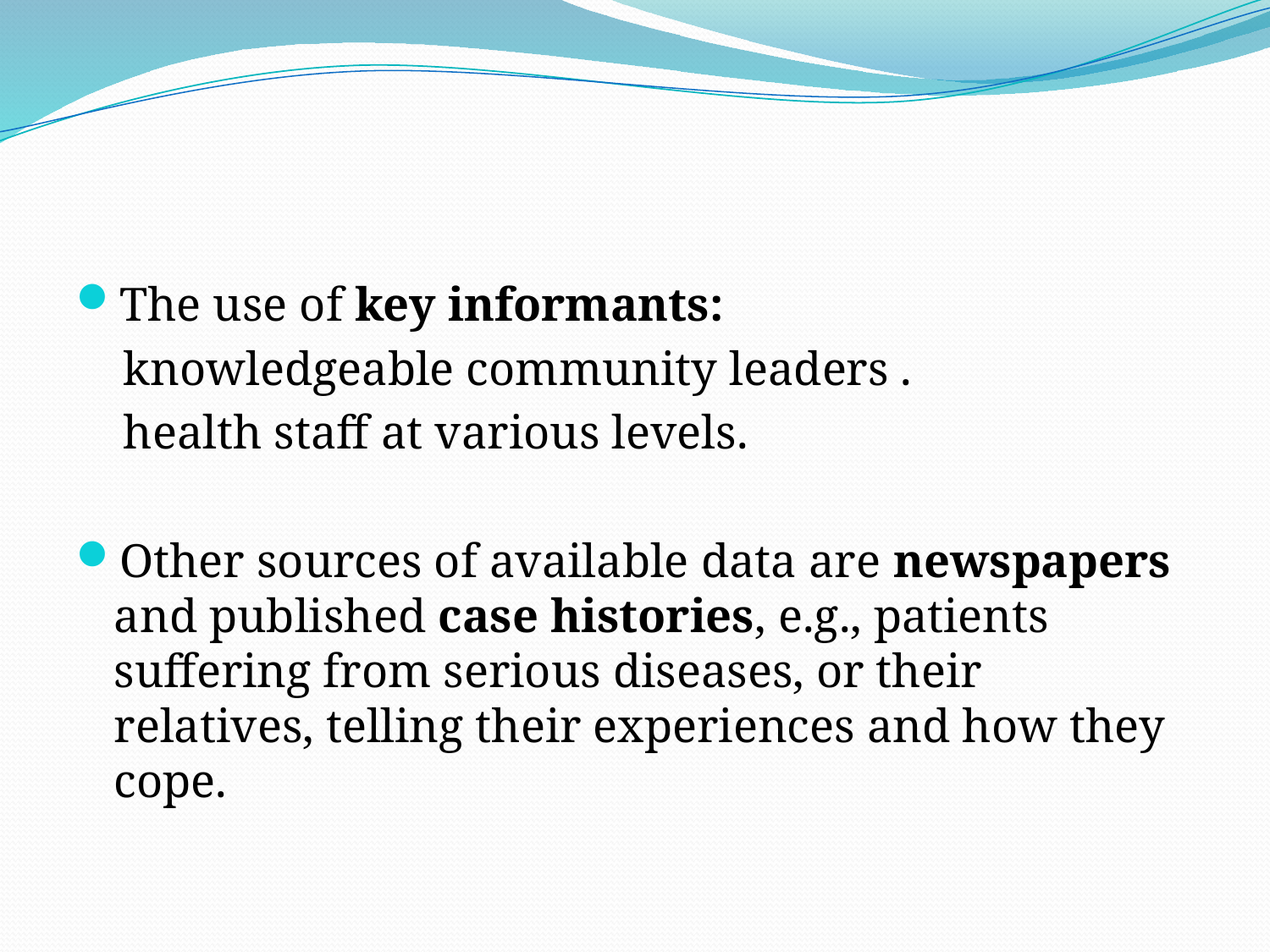

The use of key informants:
    knowledgeable community leaders .
    health staff at various levels.

Other sources of available data are newspapers and published case histories, e.g., patients suffering from serious diseases, or their relatives, telling their experiences and how they cope.